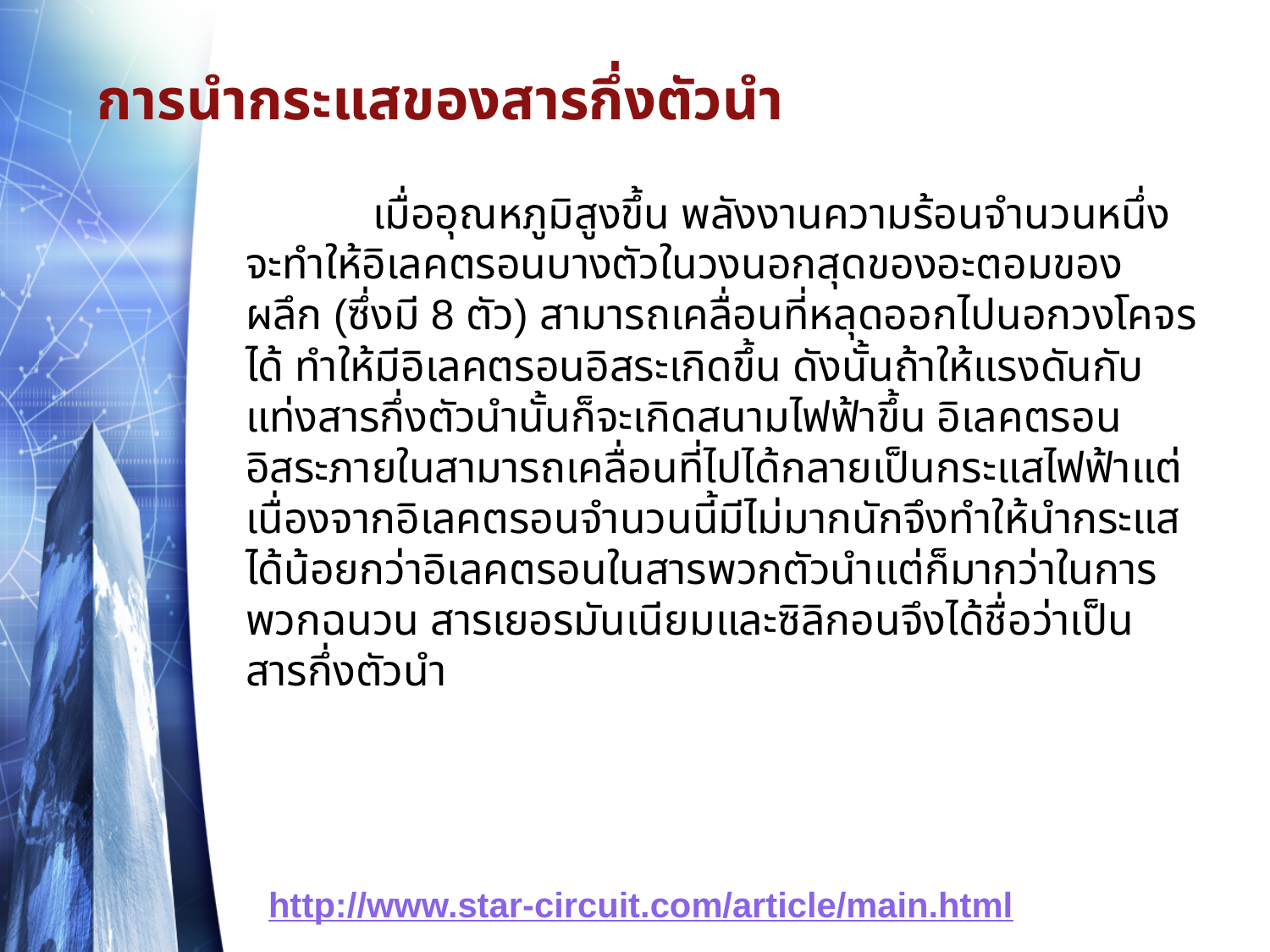

# การนำกระแสของสารกึ่งตัวนำ
 	เมื่ออุณหภูมิสูงขึ้น พลังงานความร้อนจำนวนหนึ่ง จะทำให้อิเลคตรอนบางตัวในวงนอกสุดของอะตอมของผลึก (ซึ่งมี 8 ตัว) สามารถเคลื่อนที่หลุดออกไปนอกวงโคจรได้ ทำให้มีอิเลคตรอนอิสระเกิดขึ้น ดังนั้นถ้าให้แรงดันกับแท่งสารกึ่งตัวนำนั้นก็จะเกิดสนามไฟฟ้าขึ้น อิเลคตรอนอิสระภายในสามารถเคลื่อนที่ไปได้กลายเป็นกระแสไฟฟ้าแต่เนื่องจากอิเลคตรอนจำนวนนี้มีไม่มากนักจึงทำให้นำกระแสได้น้อยกว่าอิเลคตรอนในสารพวกตัวนำแต่ก็มากว่าในการพวกฉนวน สารเยอรมันเนียมและซิลิกอนจึงได้ชื่อว่าเป็น สารกึ่งตัวนำ
http://www.star-circuit.com/article/main.html